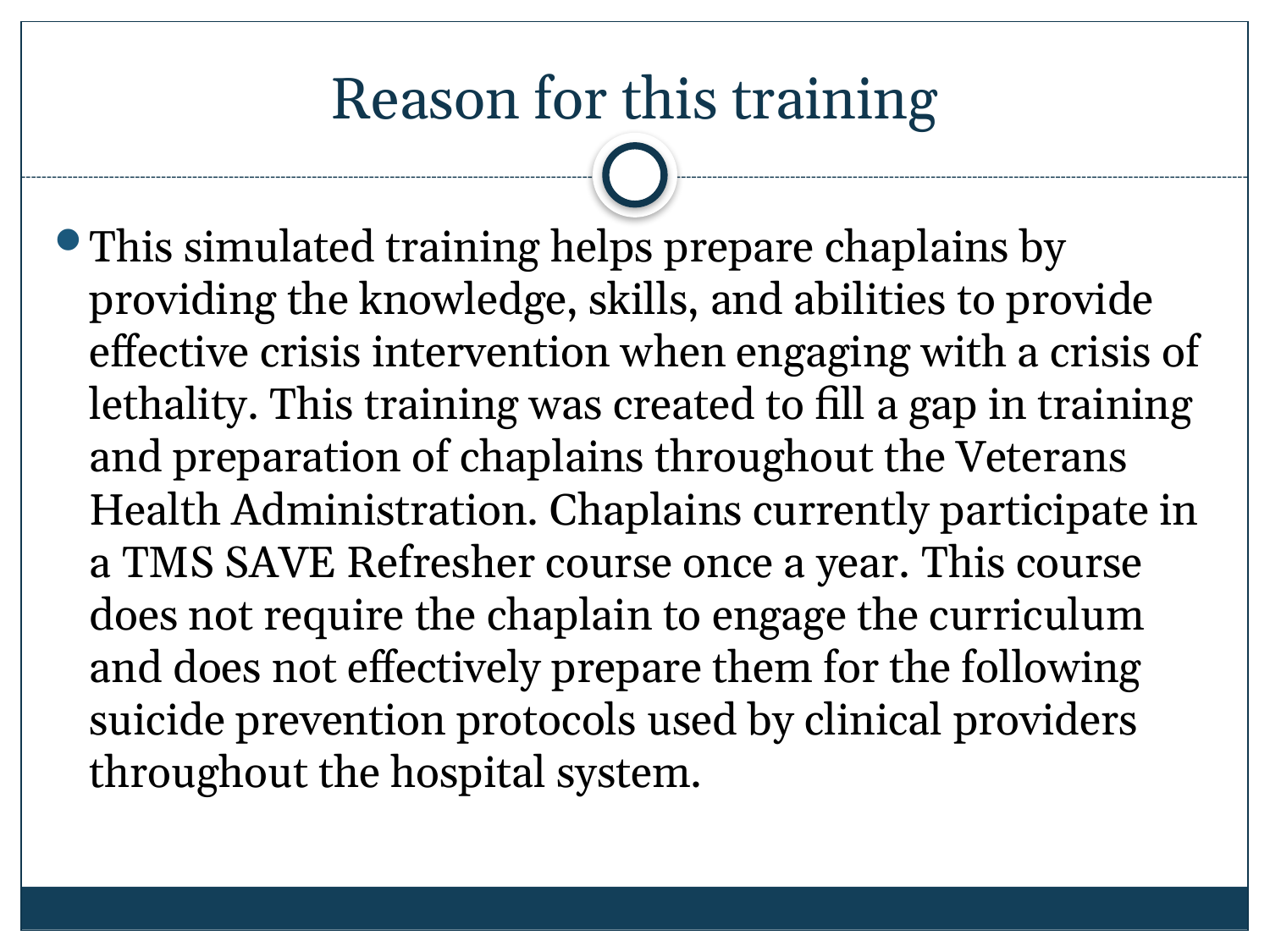

# Reason for this training
This simulated training helps prepare chaplains by providing the knowledge, skills, and abilities to provide effective crisis intervention when engaging with a crisis of lethality. This training was created to fill a gap in training and preparation of chaplains throughout the Veterans Health Administration. Chaplains currently participate in a TMS SAVE Refresher course once a year. This course does not require the chaplain to engage the curriculum and does not effectively prepare them for the following suicide prevention protocols used by clinical providers throughout the hospital system.